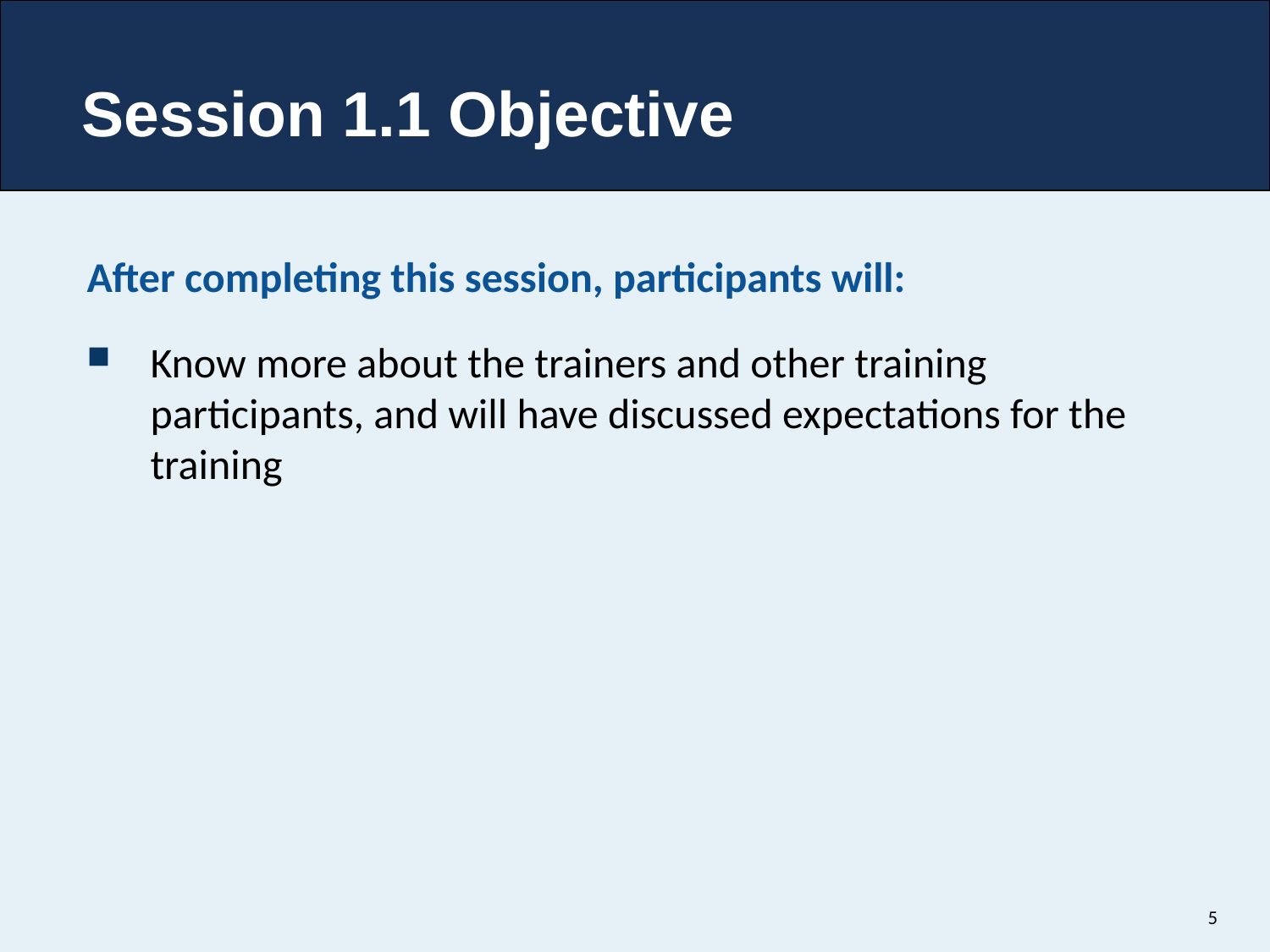

# Session 1.1 Objective
After completing this session, participants will:
Know more about the trainers and other training participants, and will have discussed expectations for the training

5